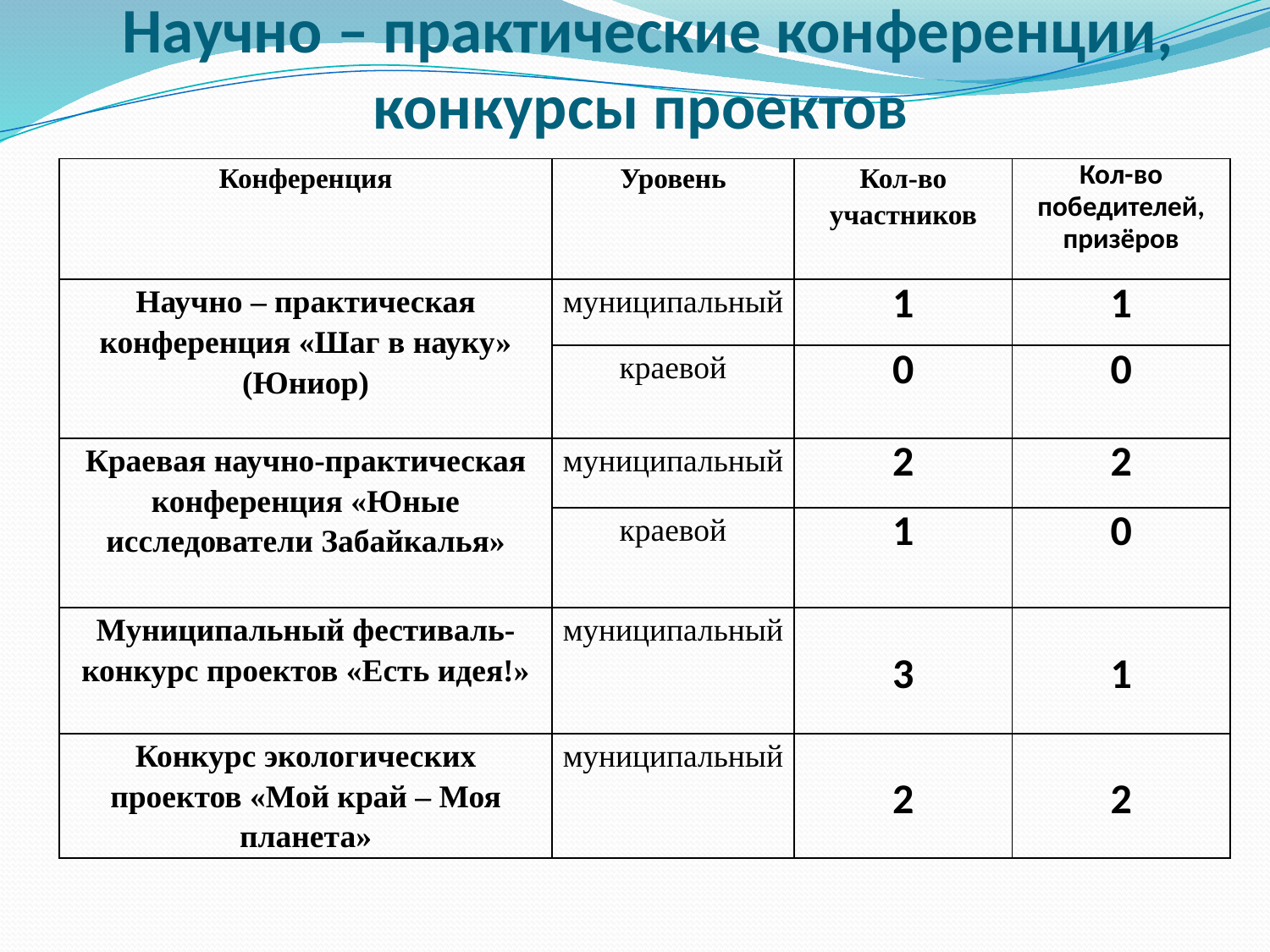

# Научно – практические конференции, конкурсы проектов
| Конференция | Уровень | Кол-во участников | Кол-во победителей, призёров |
| --- | --- | --- | --- |
| Научно – практическая конференция «Шаг в науку» (Юниор) | муниципальный | 1 | 1 |
|  | краевой | 0 | 0 |
| Краевая научно-практическая конференция «Юные исследователи Забайкалья» | муниципальный | 2 | 2 |
|  | краевой | 1 | 0 |
| Муниципальный фестиваль- конкурс проектов «Есть идея!» | муниципальный | 3 | 1 |
| Конкурс экологических проектов «Мой край – Моя планета» | муниципальный | 2 | 2 |